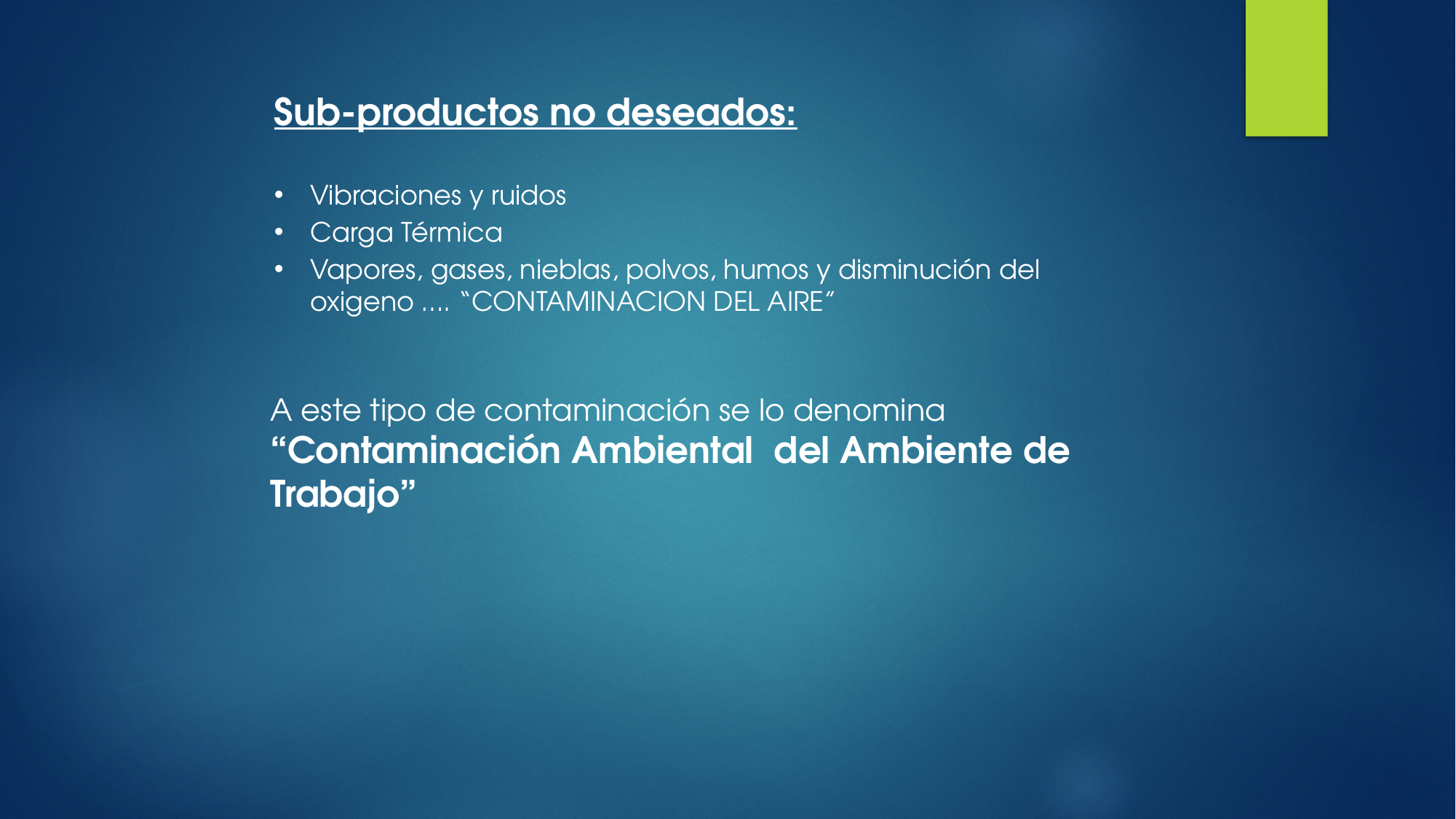

Sub-productos no deseados:

Vibraciones y ruidos
Carga Térmica
Vapores, gases, nieblas, polvos, humos y disminución del oxigeno …. “CONTAMINACION DEL AIRE”

A este tipo de contaminación se lo denomina “Contaminación Ambiental  del Ambiente de Trabajo”